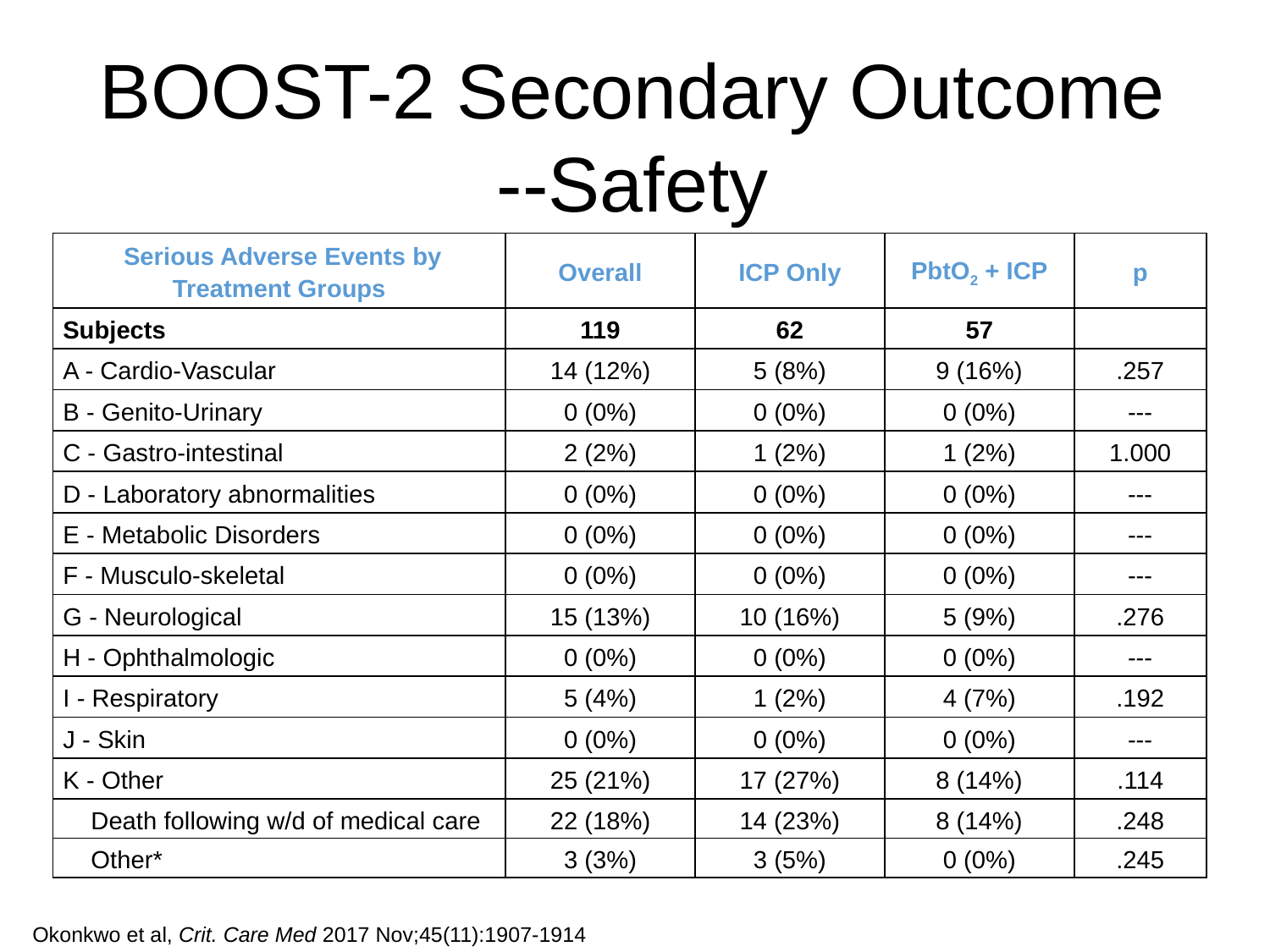

BOOST-2 Secondary Outcome
--Safety
| Serious Adverse Events by Treatment Groups | Overall | ICP Only | PbtO2 + ICP | p |
| --- | --- | --- | --- | --- |
| Subjects | 119 | 62 | 57 |  |
| A - Cardio-Vascular | 14 (12%) | 5 (8%) | 9 (16%) | .257 |
| B - Genito-Urinary | 0 (0%) | 0 (0%) | 0 (0%) | --- |
| C - Gastro-intestinal | 2 (2%) | 1 (2%) | 1 (2%) | 1.000 |
| D - Laboratory abnormalities | 0 (0%) | 0 (0%) | 0 (0%) | --- |
| E - Metabolic Disorders | 0 (0%) | 0 (0%) | 0 (0%) | --- |
| F - Musculo-skeletal | 0 (0%) | 0 (0%) | 0 (0%) | --- |
| G - Neurological | 15 (13%) | 10 (16%) | 5 (9%) | .276 |
| H - Ophthalmologic | 0 (0%) | 0 (0%) | 0 (0%) | --- |
| I - Respiratory | 5 (4%) | 1 (2%) | 4 (7%) | .192 |
| J - Skin | 0 (0%) | 0 (0%) | 0 (0%) | --- |
| K - Other | 25 (21%) | 17 (27%) | 8 (14%) | .114 |
| Death following w/d of medical care | 22 (18%) | 14 (23%) | 8 (14%) | .248 |
| Other\* | 3 (3%) | 3 (5%) | 0 (0%) | .245 |
Okonkwo et al, Crit. Care Med 2017 Nov;45(11):1907-1914